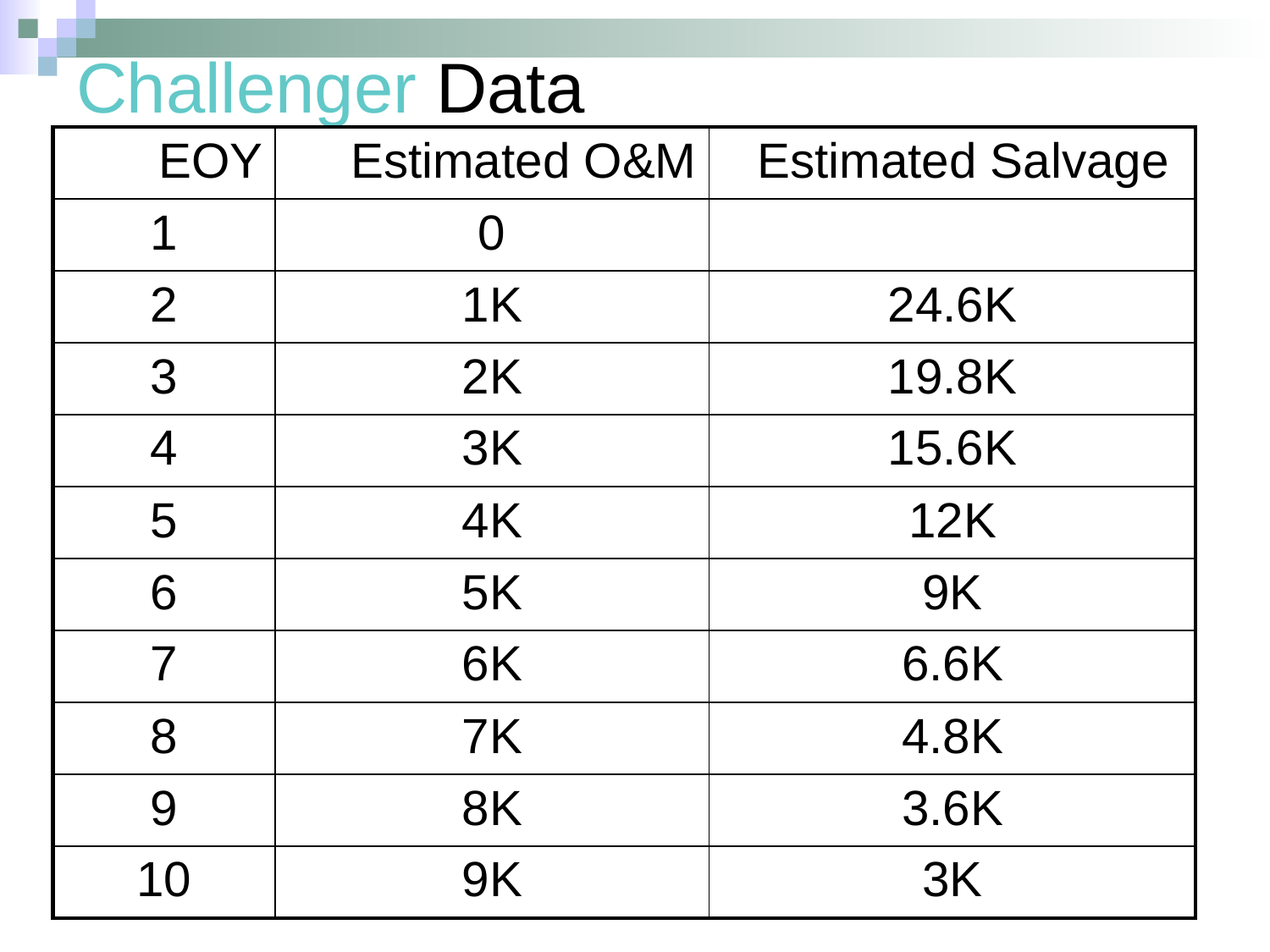

# Challenger Data
| EOY | Estimated O&M | Estimated Salvage |
| --- | --- | --- |
| 1 | 0 |  |
| 2 | 1K | 24.6K |
| 3 | 2K | 19.8K |
| 4 | 3K | 15.6K |
| 5 | 4K | 12K |
| 6 | 5K | 9K |
| 7 | 6K | 6.6K |
| 8 | 7K | 4.8K |
| 9 | 8K | 3.6K |
| 10 | 9K | 3K |